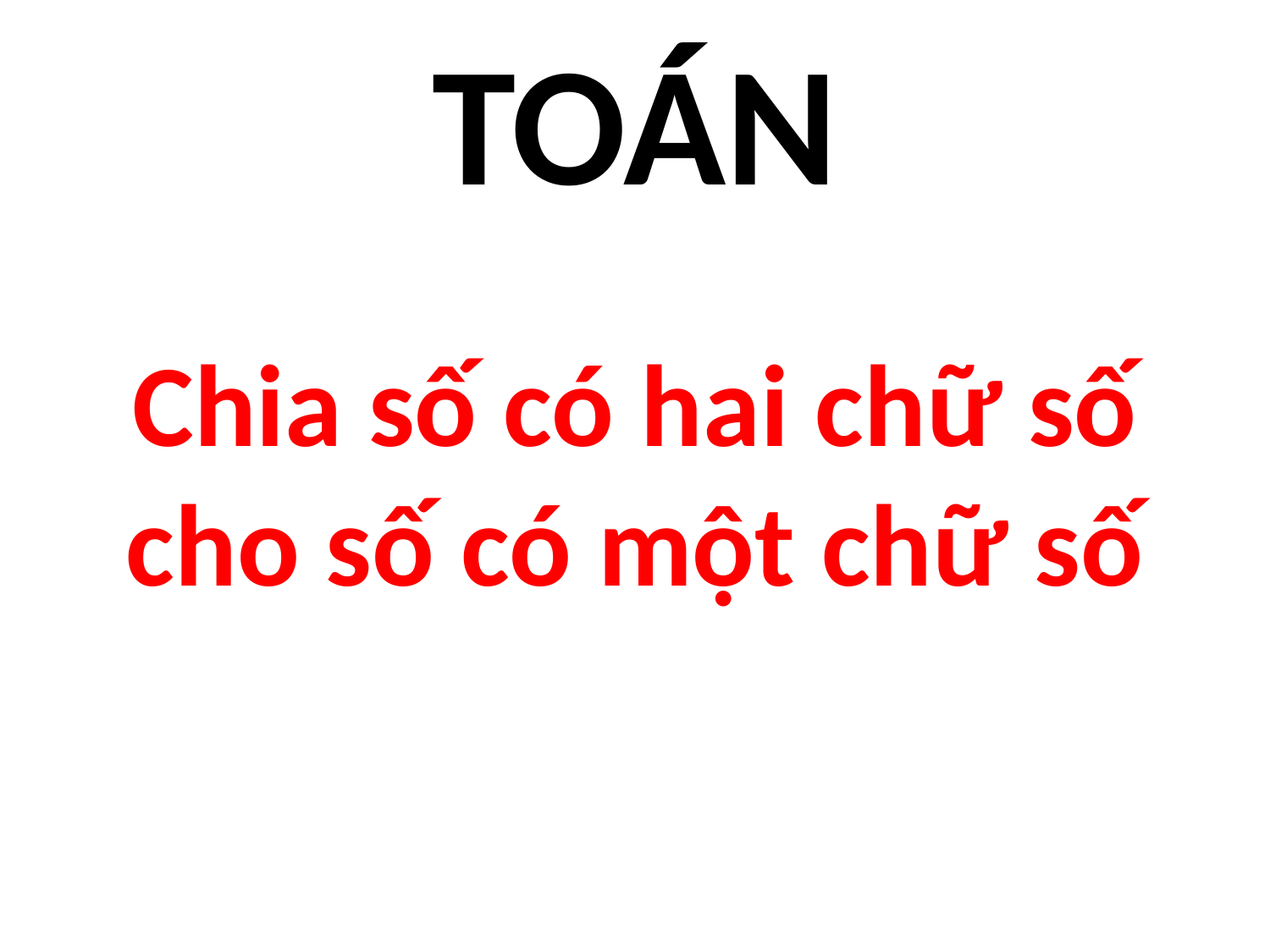

# TOÁN
Chia số có hai chữ số cho số có một chữ số